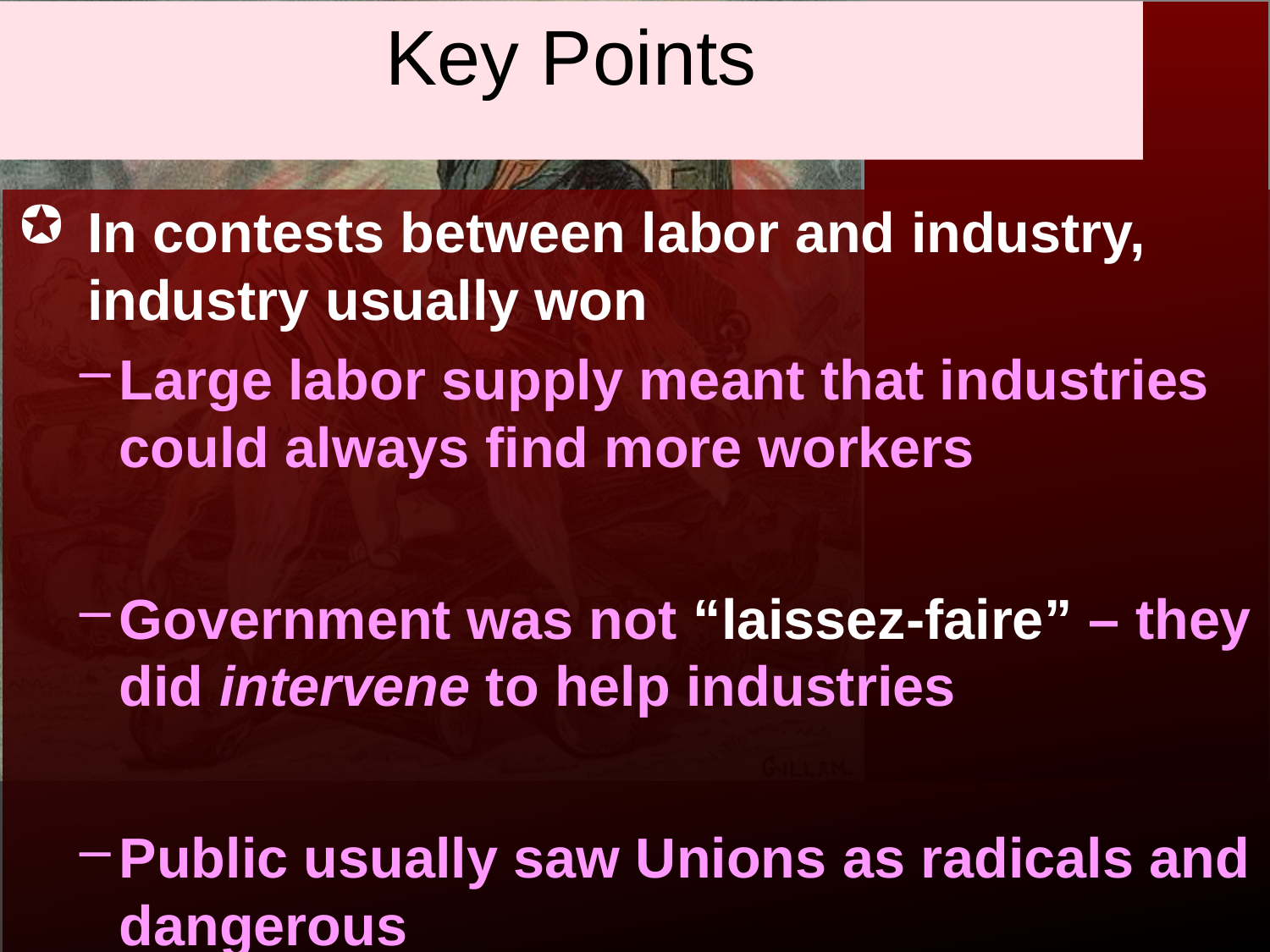

# Key Points
In contests between labor and industry, industry usually won
Large labor supply meant that industries could always find more workers

Government was not “laissez-faire” – they did intervene to help industries

Public usually saw Unions as radicals and dangerous